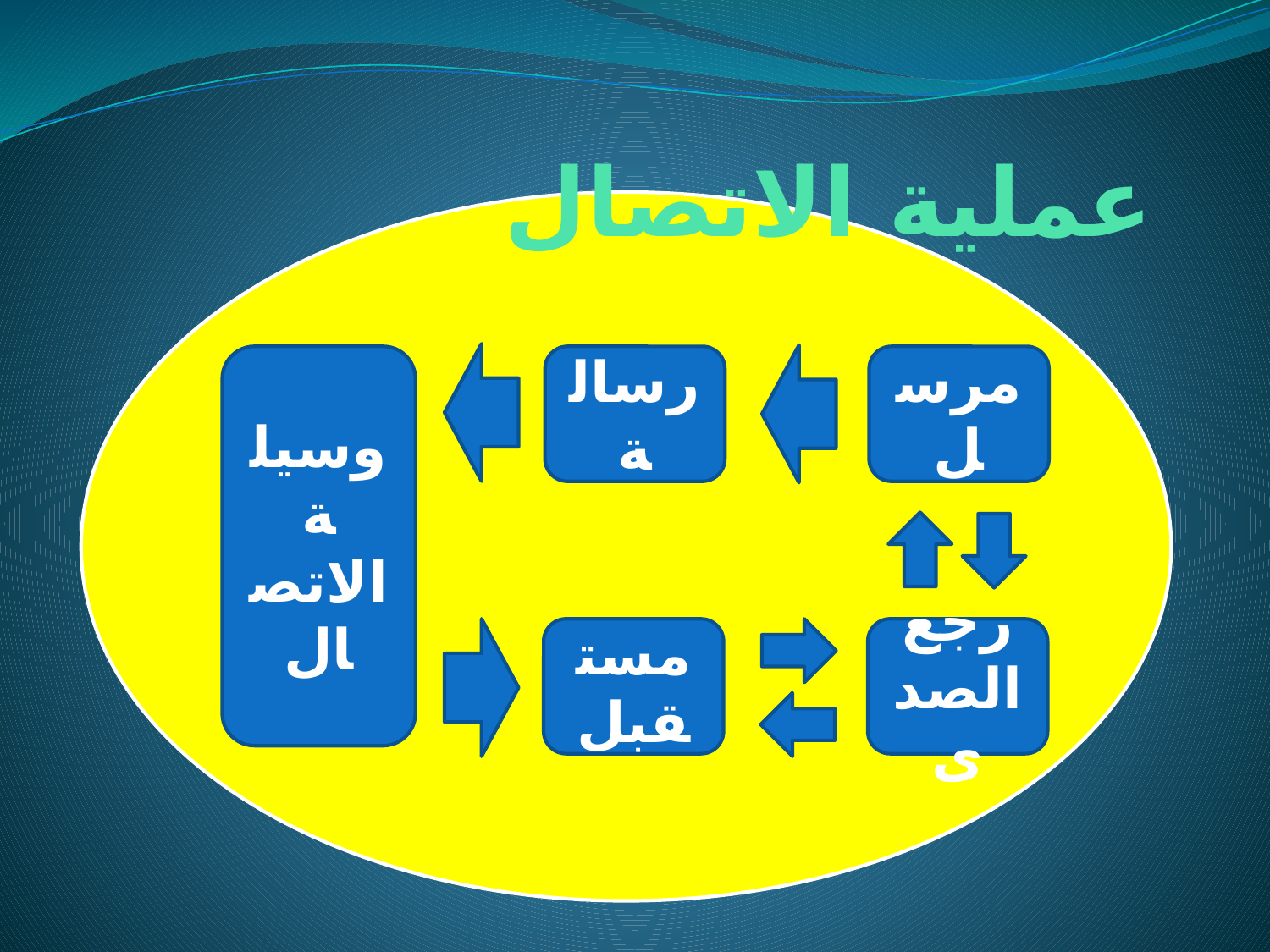

# عملية الاتصال

وسيلة الاتصال
رسالة
مرسل

مستقبل

رجع الصدى